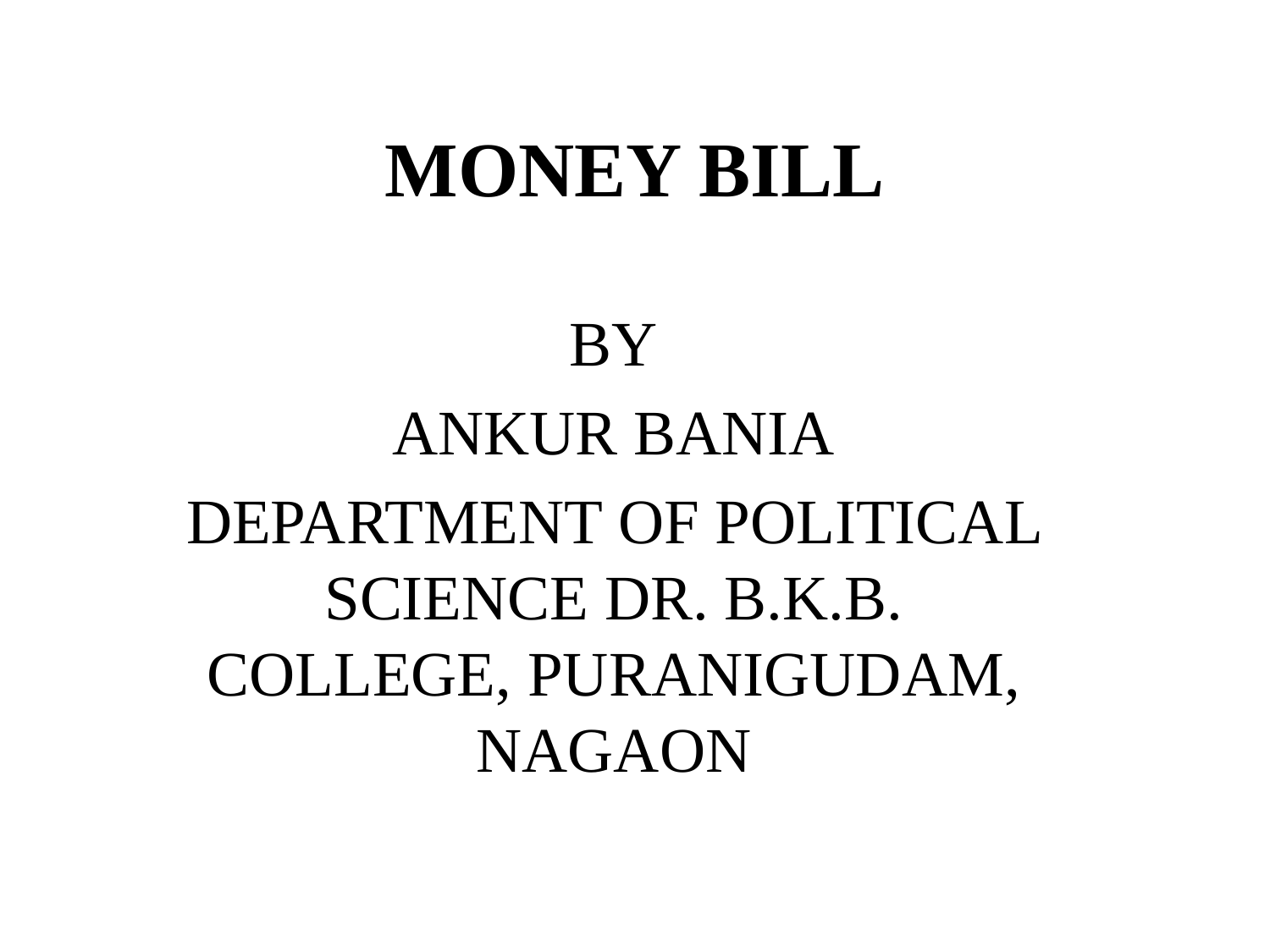

# MONEY BILL
BY
ANKUR BANIA
DEPARTMENT OF POLITICAL SCIENCE DR. B.K.B. COLLEGE, PURANIGUDAM, NAGAON